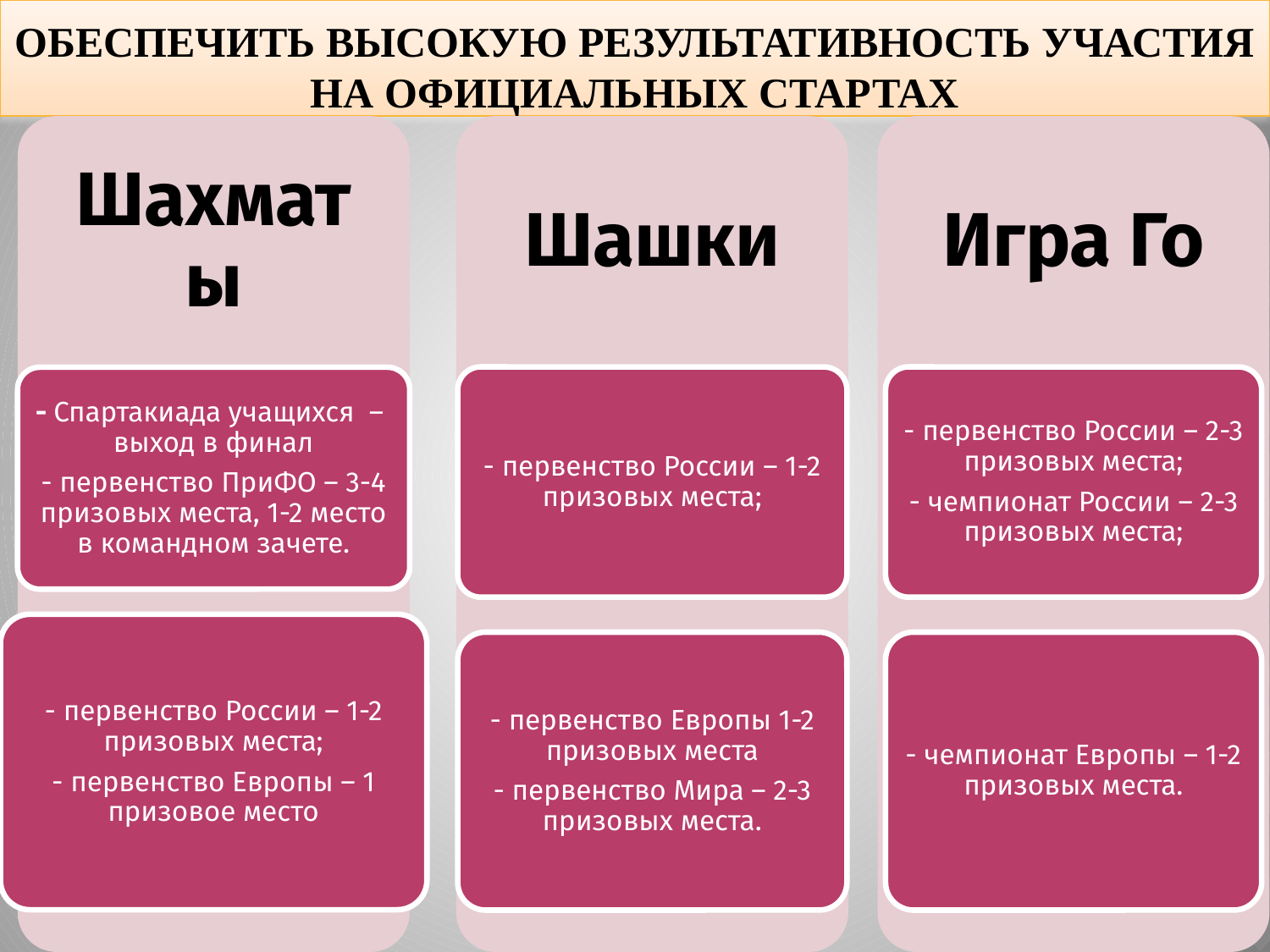

# Обеспечить высокую результативность участия на официальных стартах
Шахматы
- Спартакиада учащихся  –  выход в финал
- первенство ПриФО – 3-4 призовых места, 1-2 место в командном зачете.
- первенство России – 1-2 призовых места;
- первенство Европы – 1 призовое место
Шашки
- первенство России – 1-2 призовых места;
- первенство Европы 1-2 призовых места
- первенство Мира – 2-3 призовых места.
Игра Го
- первенство России – 2-3 призовых места;
- чемпионат России – 2-3 призовых места;
- чемпионат Европы – 1-2 призовых места.